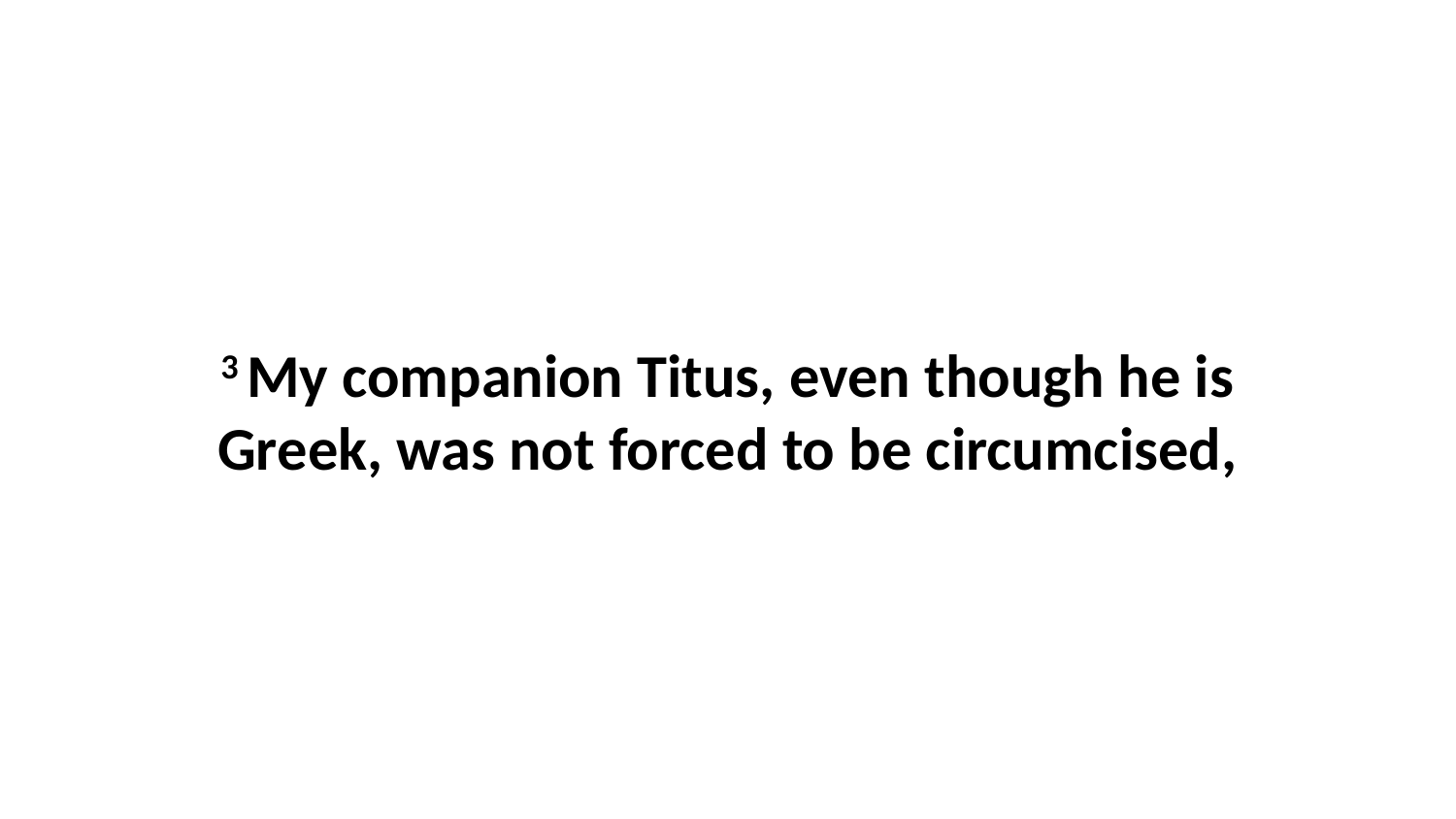

3 My companion Titus, even though he is Greek, was not forced to be circumcised,